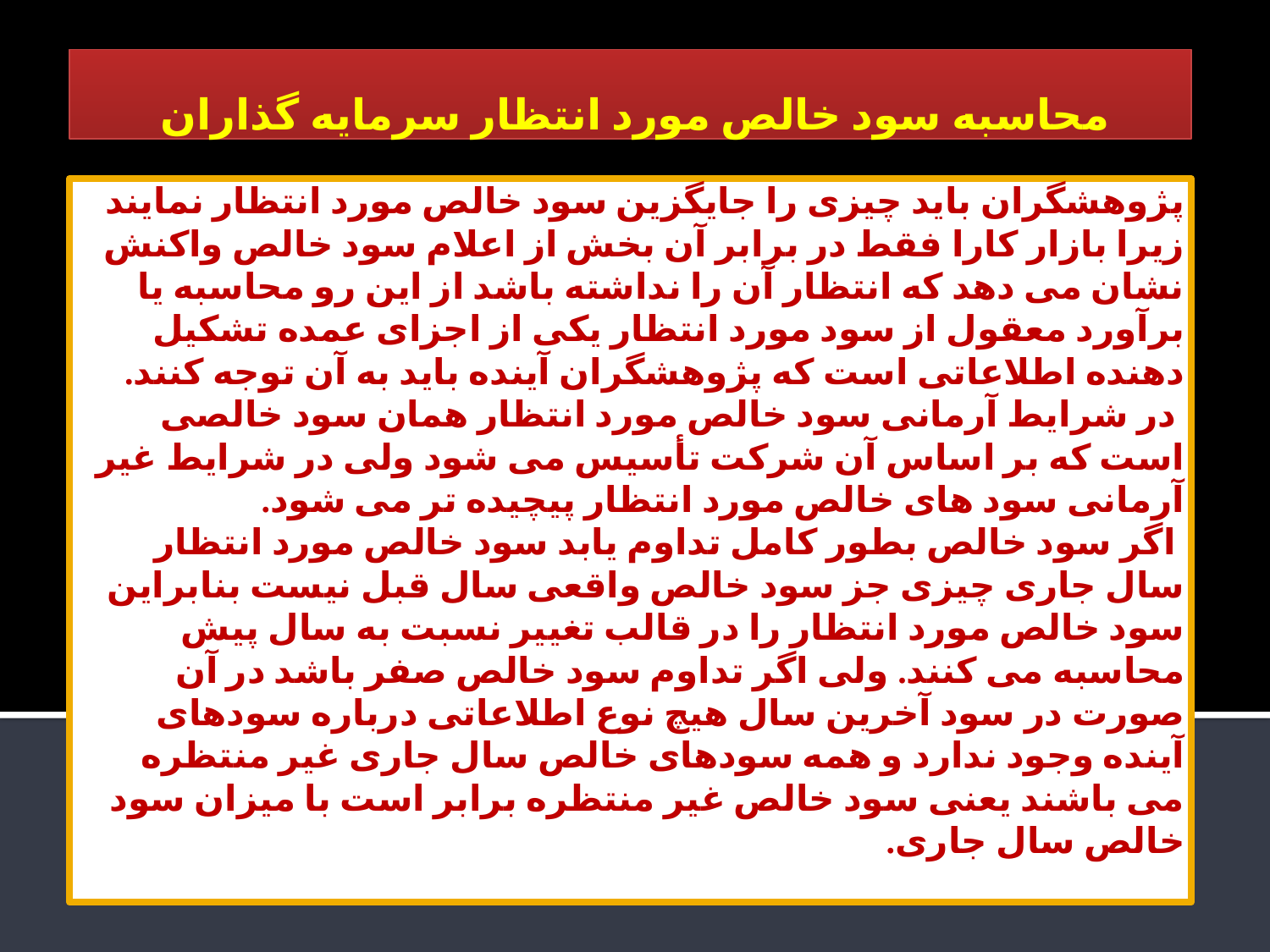

محاسبه سود خالص مورد انتظار سرمایه گذاران
# پژوهشگران باید چیزی را جایگزین سود خالص مورد انتظار نمایند زیرا بازار کارا فقط در برابر آن بخش از اعلام سود خالص واکنش نشان می دهد که انتظار آن را نداشته باشد از این رو محاسبه یا برآورد معقول از سود مورد انتظار یکی از اجزای عمده تشکیل دهنده اطلاعاتی است که پژوهشگران آینده باید به آن توجه کنند. در شرایط آرمانی سود خالص مورد انتظار همان سود خالصی است که بر اساس آن شرکت تأسیس می شود ولی در شرایط غیر آرمانی سود های خالص مورد انتظار پیچیده تر می شود. اگر سود خالص بطور کامل تداوم یابد سود خالص مورد انتظار سال جاری چیزی جز سود خالص واقعی سال قبل نیست بنابراین سود خالص مورد انتظار را در قالب تغییر نسبت به سال پیش محاسبه می کنند. ولی اگر تداوم سود خالص صفر باشد در آن صورت در سود آخرین سال هیچ نوع اطلاعاتی درباره سودهای آینده وجود ندارد و همه سودهای خالص سال جاری غیر منتظره می باشند یعنی سود خالص غیر منتظره برابر است با میزان سود خالص سال جاری.